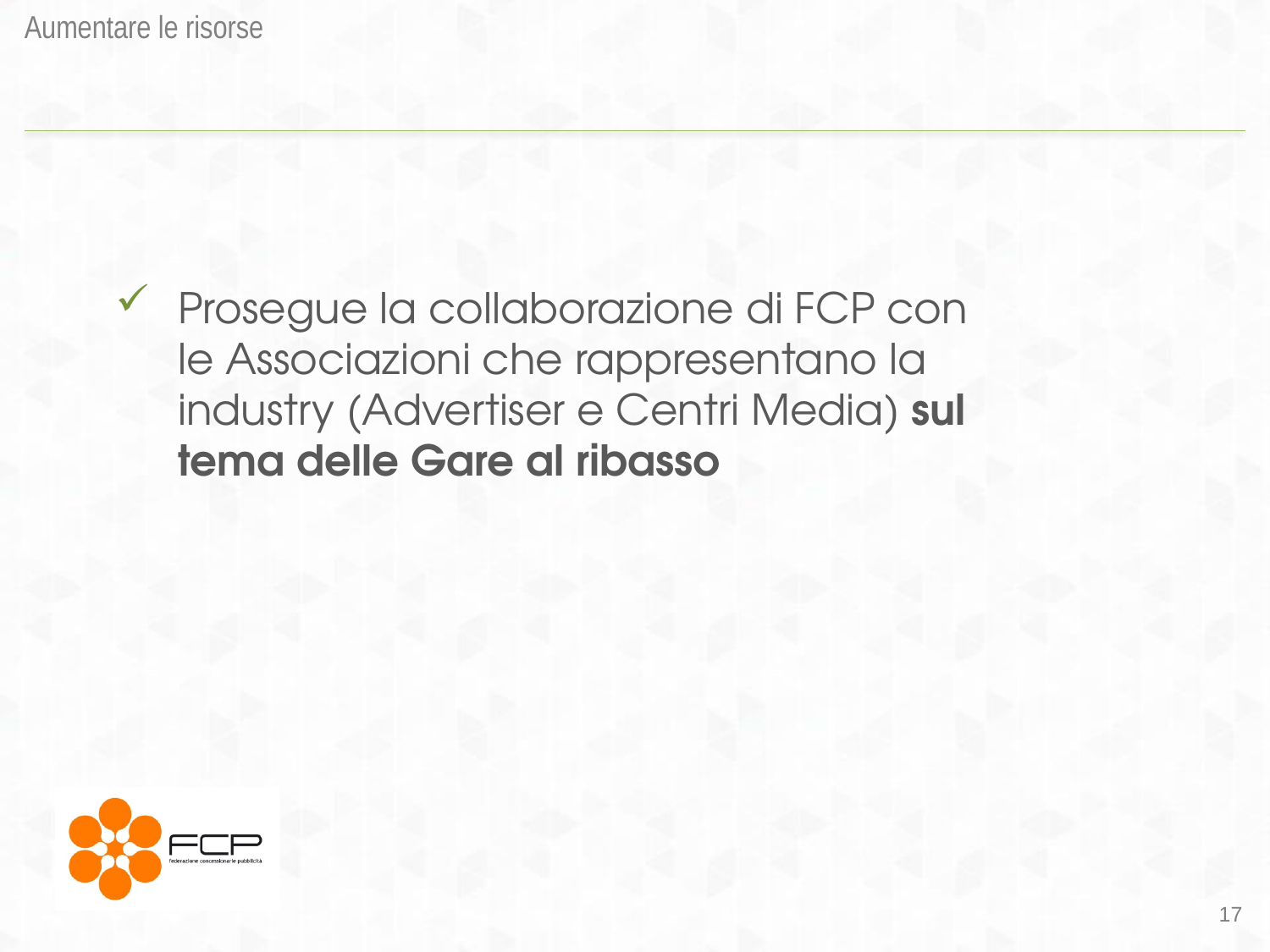

Aumentare le risorse
Prosegue la collaborazione di FCP con le Associazioni che rappresentano la industry (Advertiser e Centri Media) sul tema delle Gare al ribasso